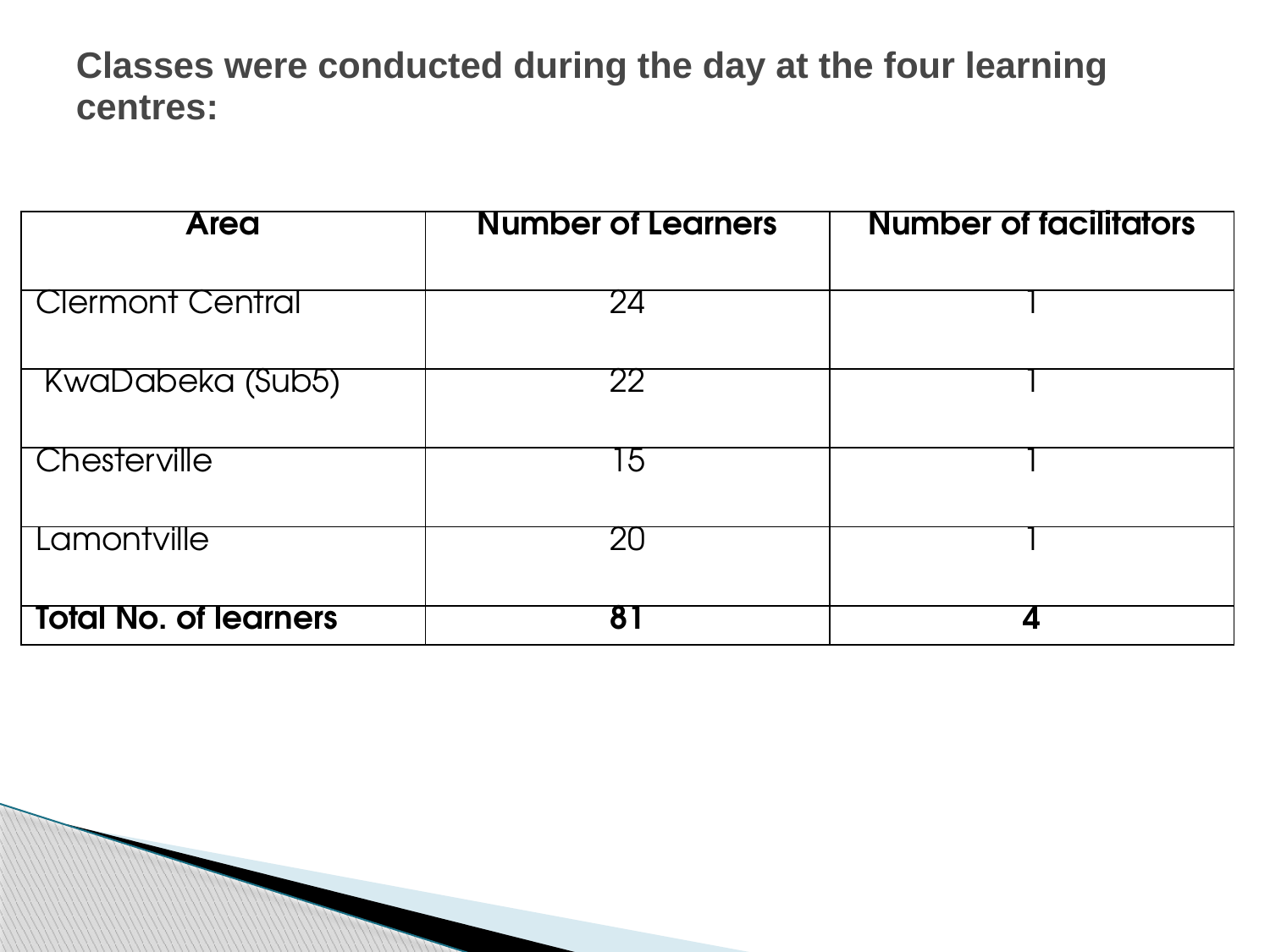

# Classes were conducted during the day at the four learning centres:
| Area | Number of Learners | Number of facilitators |
| --- | --- | --- |
| Clermont Central | 24 | 1 |
| KwaDabeka (Sub5) | 22 | 1 |
| Chesterville | 15 | 1 |
| Lamontville | 20 | 1 |
| Total No. of learners | 81 | 4 |